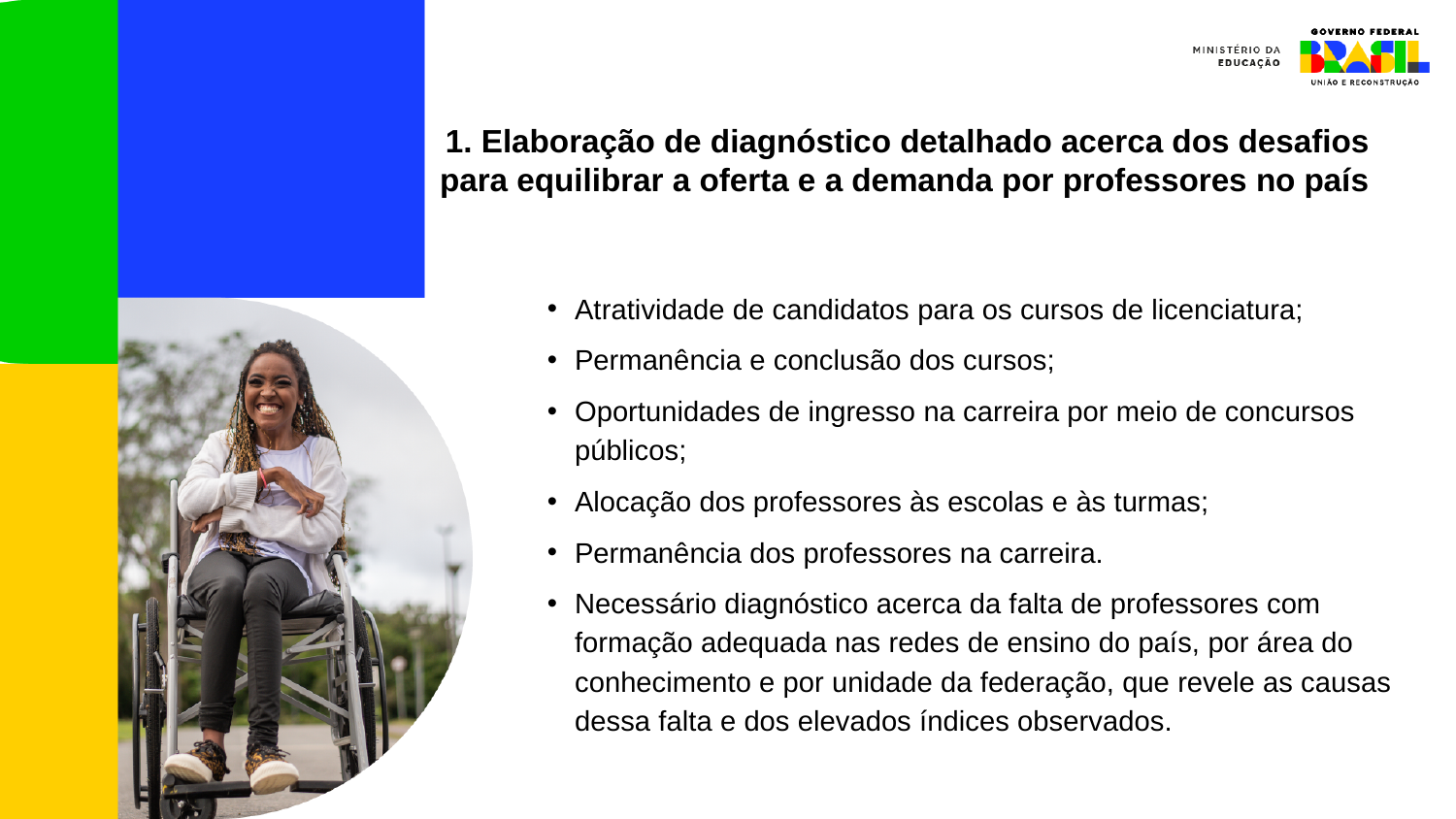

1. Elaboração de diagnóstico detalhado acerca dos desafios para equilibrar a oferta e a demanda por professores no país
Atratividade de candidatos para os cursos de licenciatura;
Permanência e conclusão dos cursos;
Oportunidades de ingresso na carreira por meio de concursos públicos;
Alocação dos professores às escolas e às turmas;
Permanência dos professores na carreira.
Necessário diagnóstico acerca da falta de professores com formação adequada nas redes de ensino do país, por área do conhecimento e por unidade da federação, que revele as causas dessa falta e dos elevados índices observados.